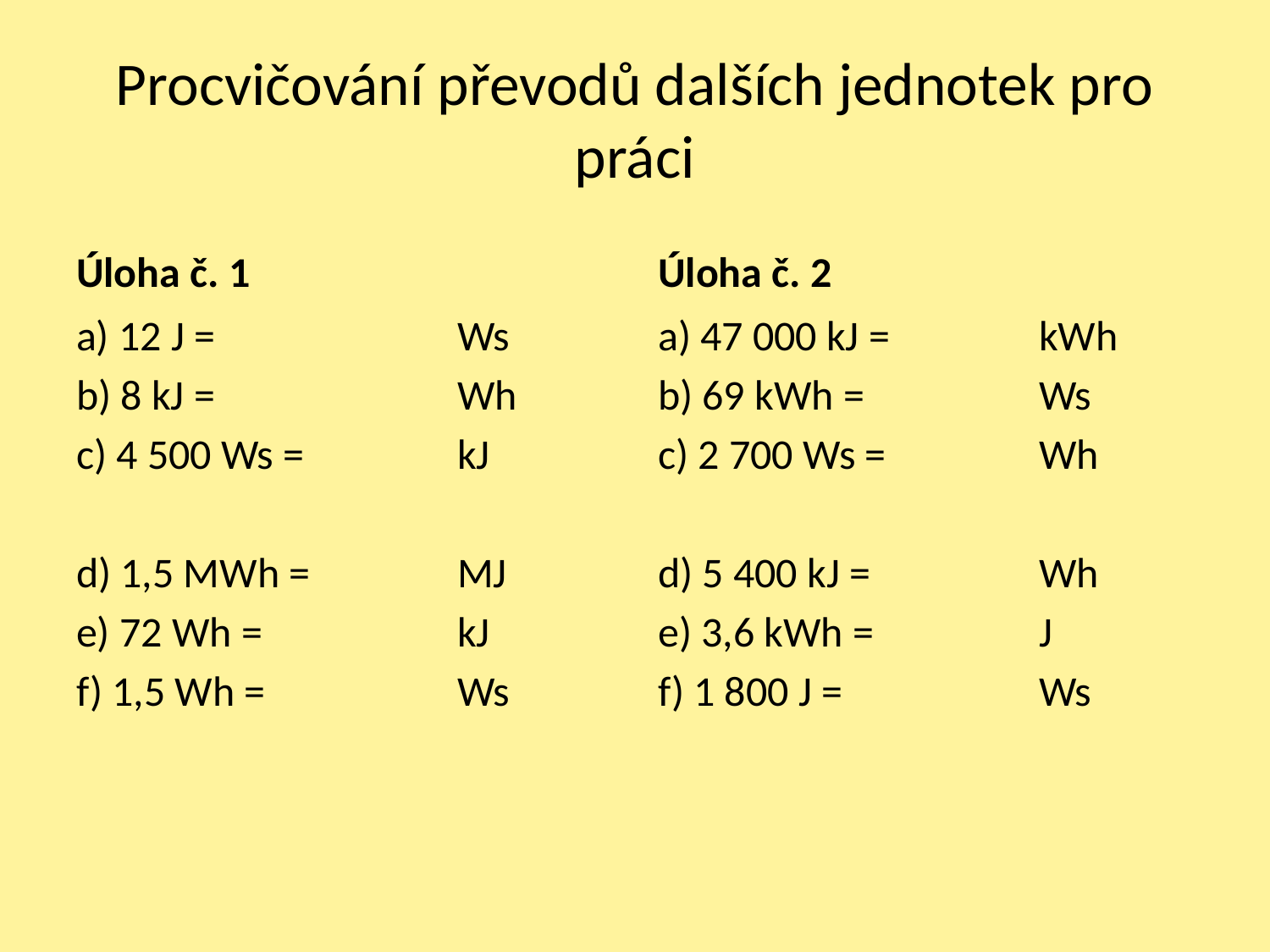

# Procvičování převodů dalších jednotek pro práci
Úloha č. 1
Úloha č. 2
a) 12 J =		Ws
b) 8 kJ =		Wh
c) 4 500 Ws =		kJ

d) 1,5 MWh =		MJ
e) 72 Wh =		kJ
f) 1,5 Wh =		Ws

a) 47 000 kJ =		kWh
b) 69 kWh =		Ws
c) 2 700 Ws =		Wh

d) 5 400 kJ =		Wh
e) 3,6 kWh =		J
f) 1 800 J =		Ws